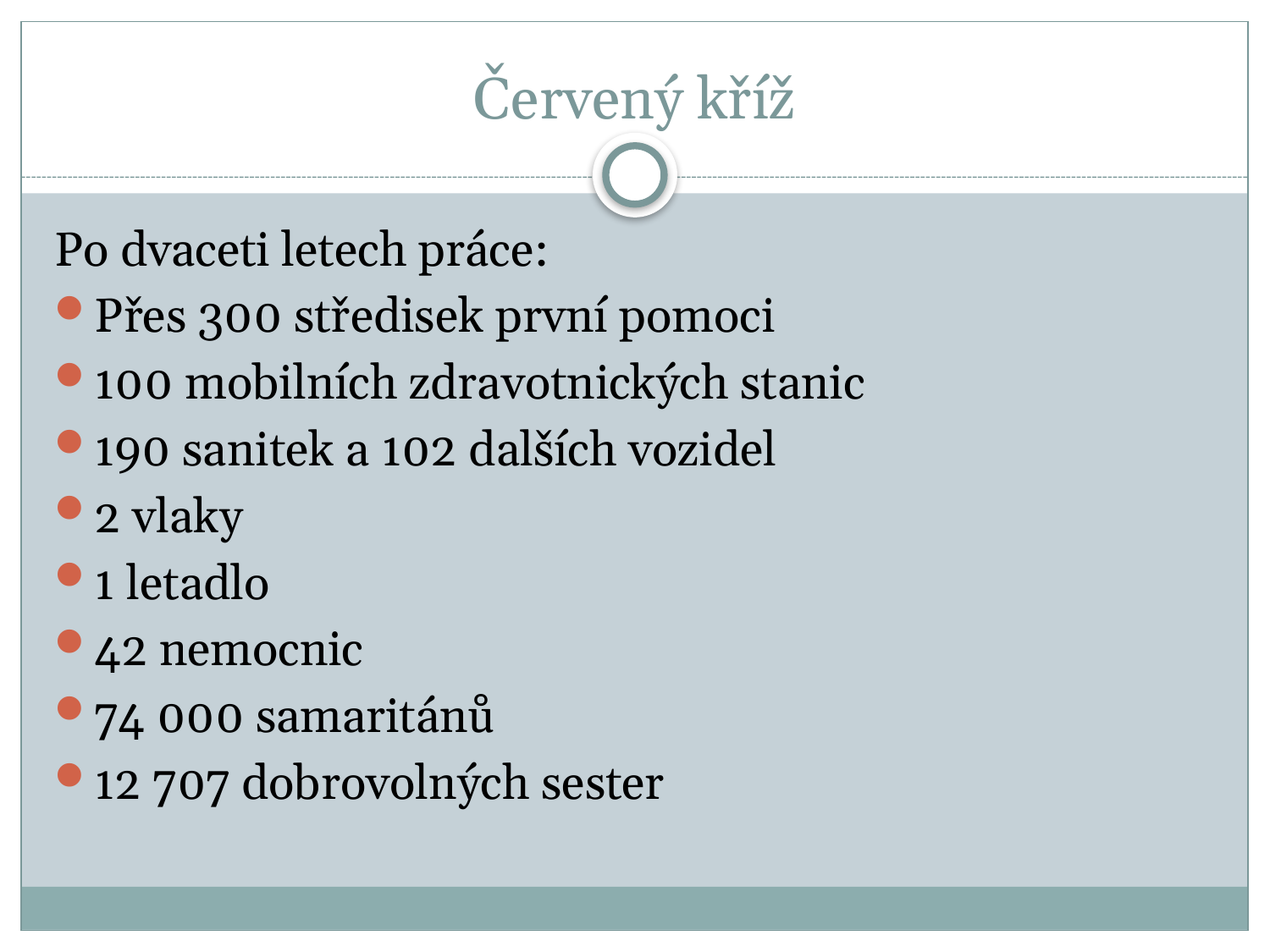

# Červený kříž
Po dvaceti letech práce:
Přes 300 středisek první pomoci
100 mobilních zdravotnických stanic
190 sanitek a 102 dalších vozidel
2 vlaky
1 letadlo
42 nemocnic
74 000 samaritánů
12 707 dobrovolných sester